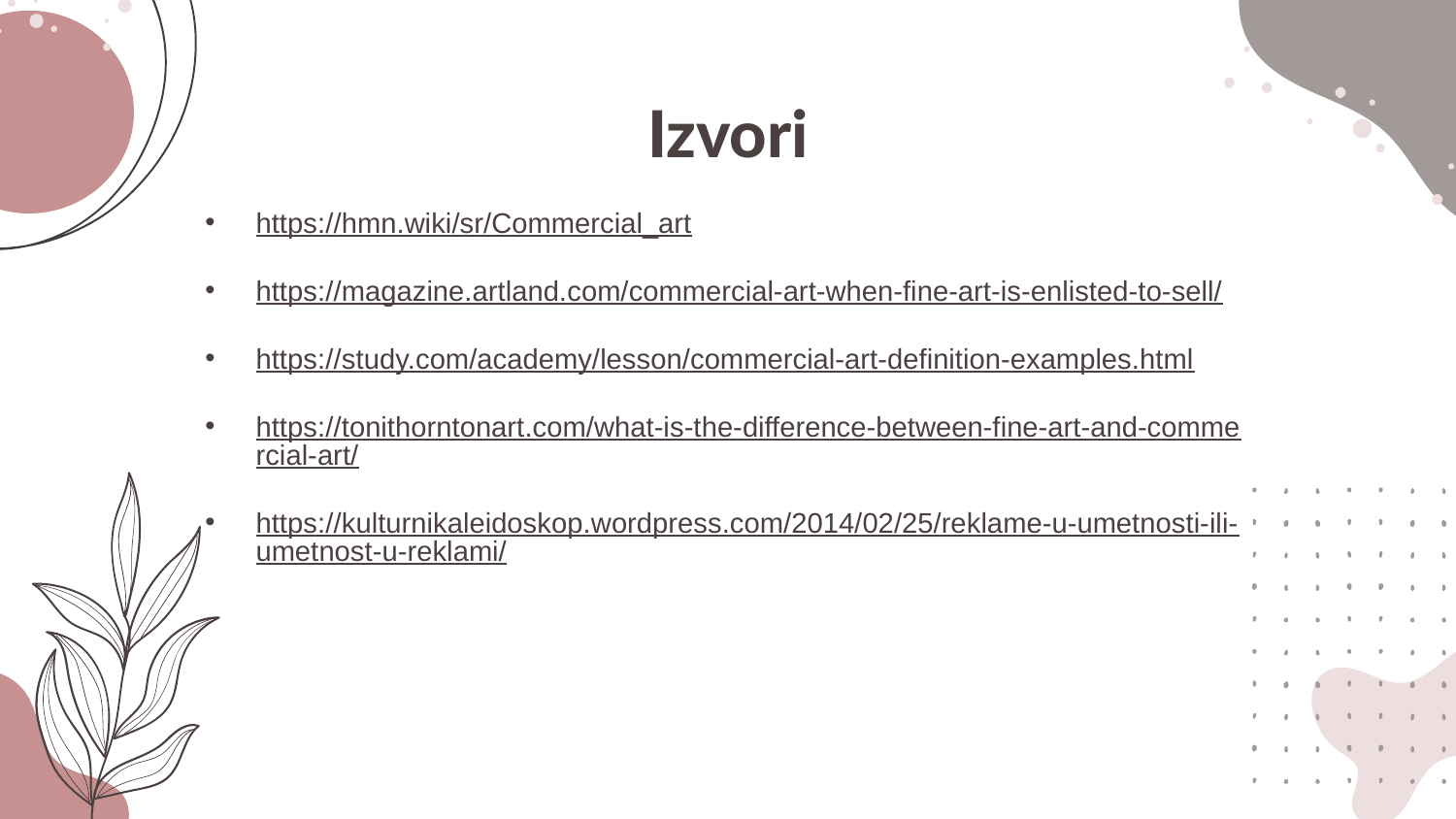

# Izvori
https://hmn.wiki/sr/Commercial_art

https://magazine.artland.com/commercial-art-when-fine-art-is-enlisted-to-sell/

https://study.com/academy/lesson/commercial-art-definition-examples.html

https://tonithorntonart.com/what-is-the-difference-between-fine-art-and-commercial-art/

https://kulturnikaleidoskop.wordpress.com/2014/02/25/reklame-u-umetnosti-ili-umetnost-u-reklami/